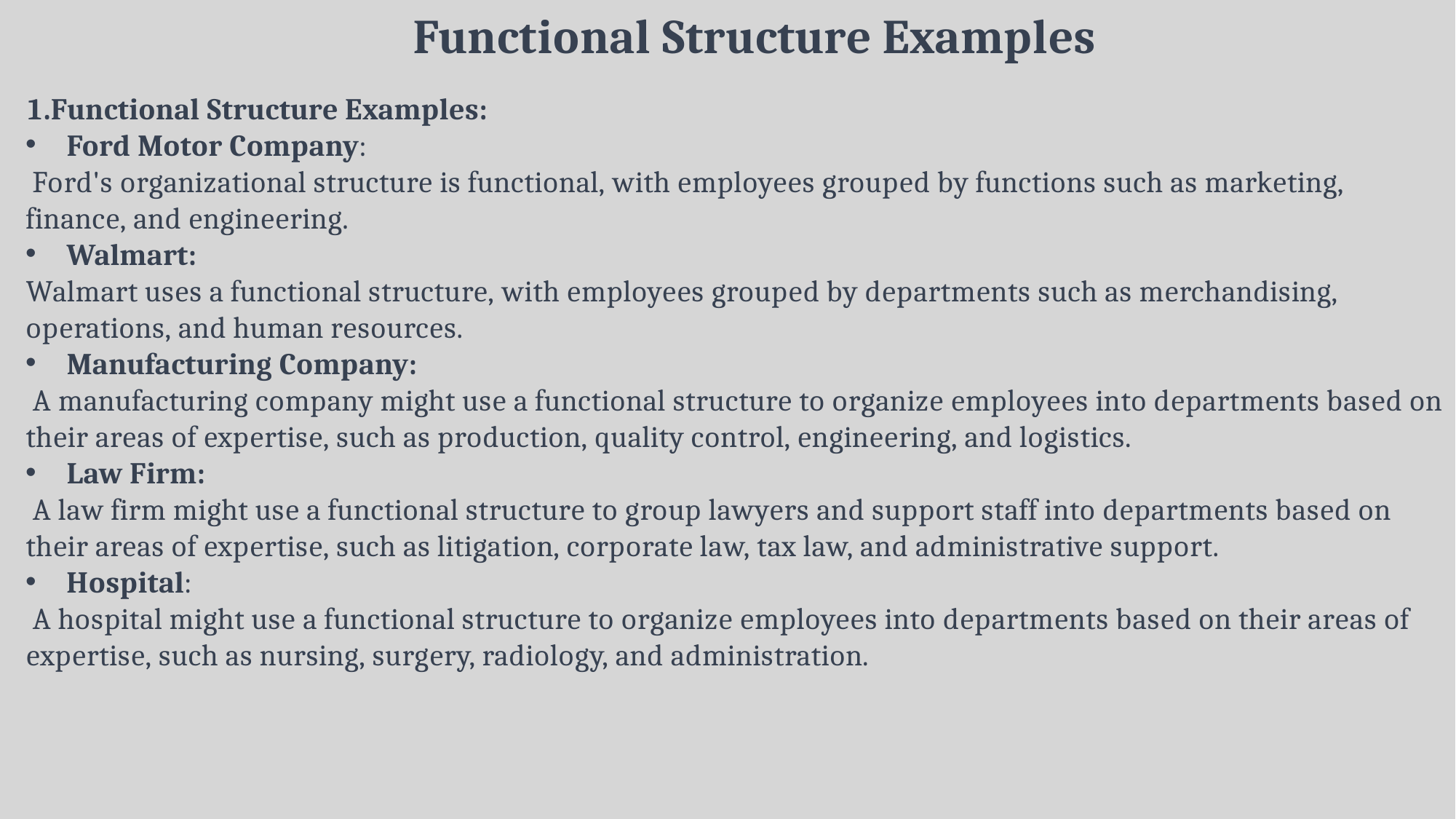

Functional Structure Examples
1.Functional Structure Examples:
Ford Motor Company:
 Ford's organizational structure is functional, with employees grouped by functions such as marketing, finance, and engineering.
Walmart:
Walmart uses a functional structure, with employees grouped by departments such as merchandising, operations, and human resources.
Manufacturing Company:
 A manufacturing company might use a functional structure to organize employees into departments based on their areas of expertise, such as production, quality control, engineering, and logistics.
Law Firm:
 A law firm might use a functional structure to group lawyers and support staff into departments based on their areas of expertise, such as litigation, corporate law, tax law, and administrative support.
Hospital:
 A hospital might use a functional structure to organize employees into departments based on their areas of expertise, such as nursing, surgery, radiology, and administration.